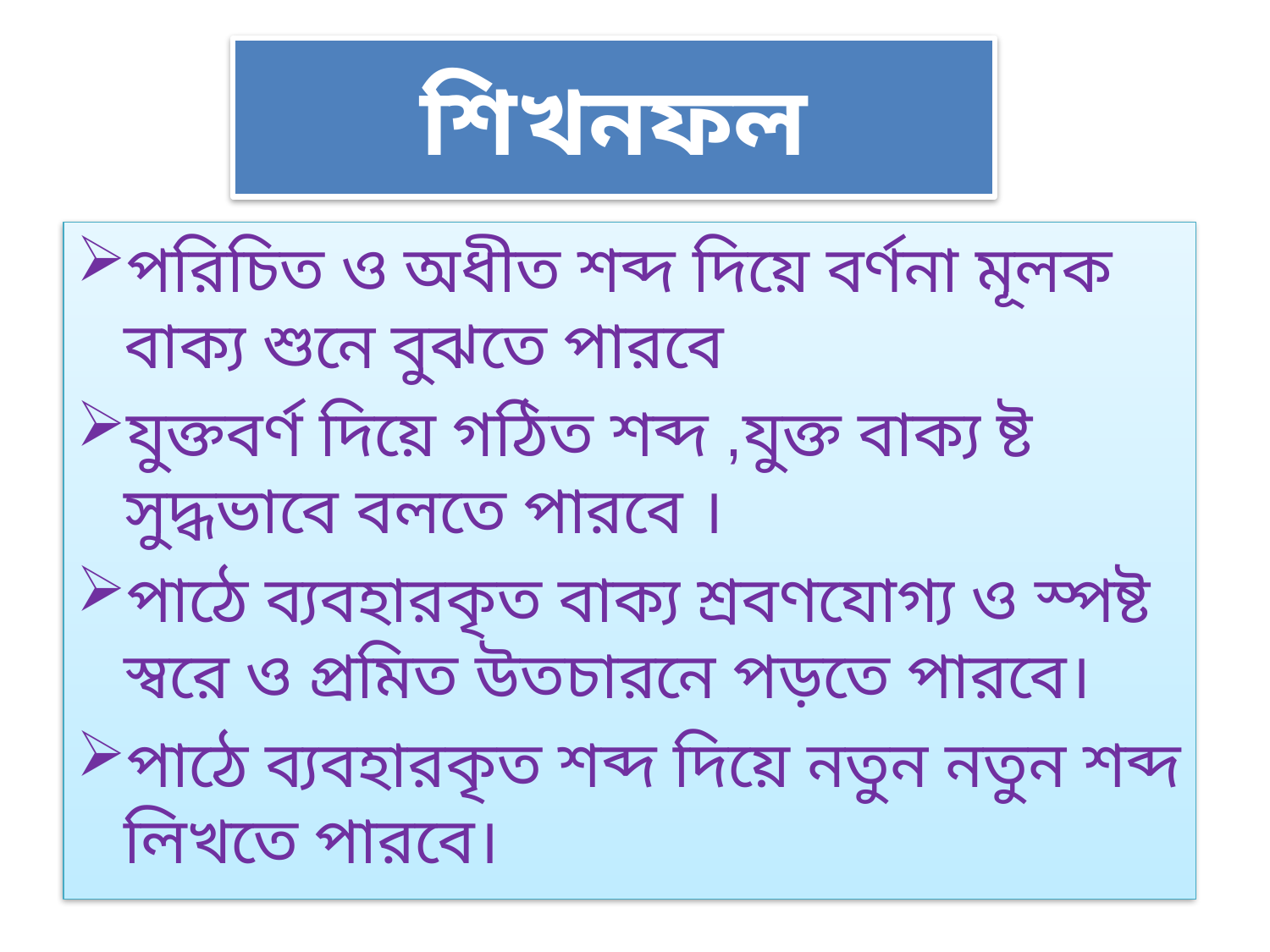

# শিখনফল
পরিচিত ও অধীত শব্দ দিয়ে বর্ণনা মূলক বাক্য শুনে বুঝতে পারবে
যুক্তবর্ণ দিয়ে গঠিত শব্দ ,যুক্ত বাক্য ষ্ট সুদ্ধভাবে বলতে পারবে ।
পাঠে ব্যবহারকৃত বাক্য শ্রবণযোগ্য ও স্পষ্ট স্বরে ও প্রমিত উতচারনে পড়তে পারবে।
পাঠে ব্যবহারকৃত শব্দ দিয়ে নতুন নতুন শব্দ লিখতে পারবে।